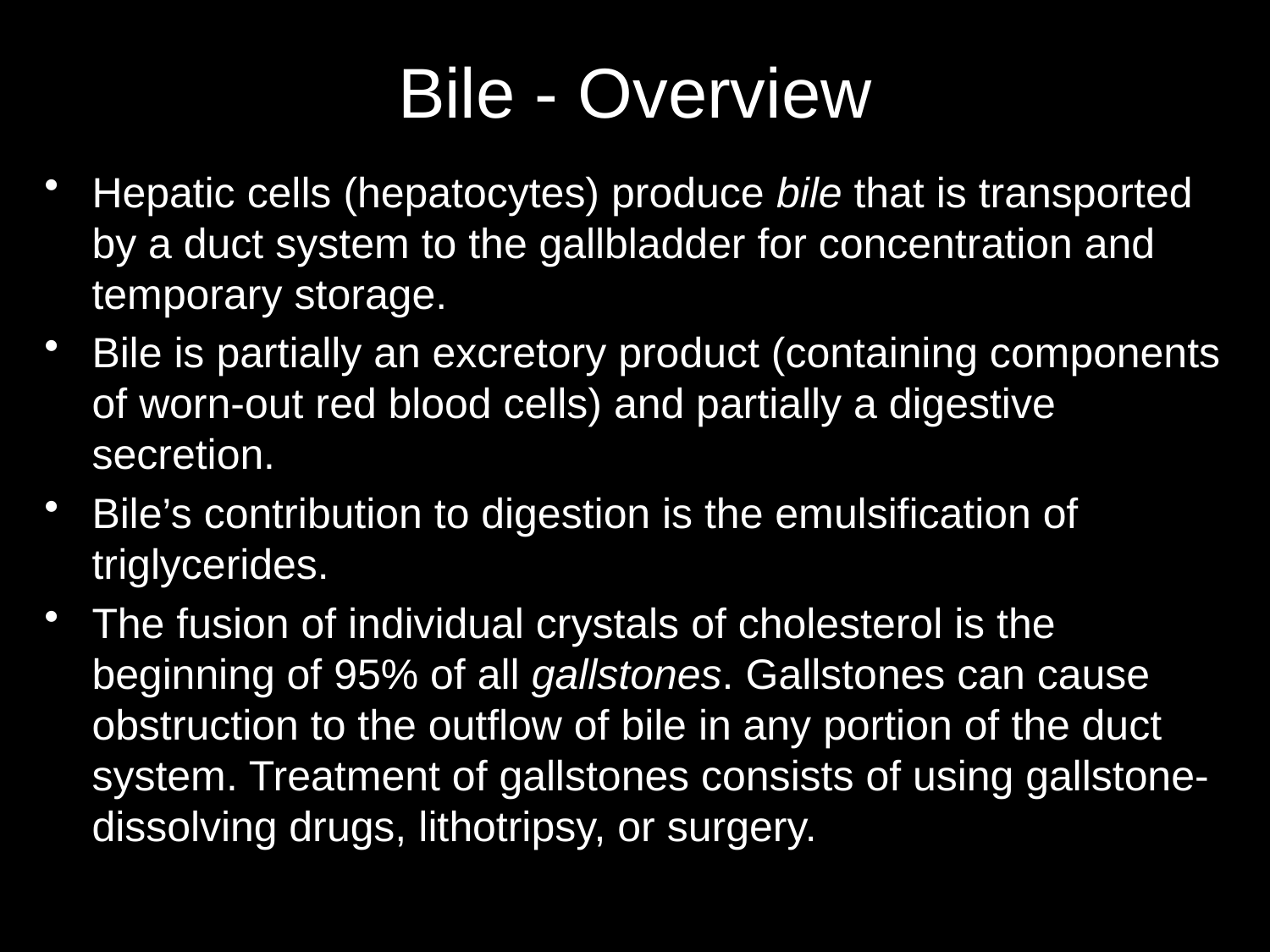

Bile - Overview
Hepatic cells (hepatocytes) produce bile that is transported by a duct system to the gallbladder for concentration and temporary storage.
Bile is partially an excretory product (containing components of worn-out red blood cells) and partially a digestive secretion.
Bile’s contribution to digestion is the emulsification of triglycerides.
The fusion of individual crystals of cholesterol is the beginning of 95% of all gallstones. Gallstones can cause obstruction to the outflow of bile in any portion of the duct system. Treatment of gallstones consists of using gallstone-dissolving drugs, lithotripsy, or surgery.